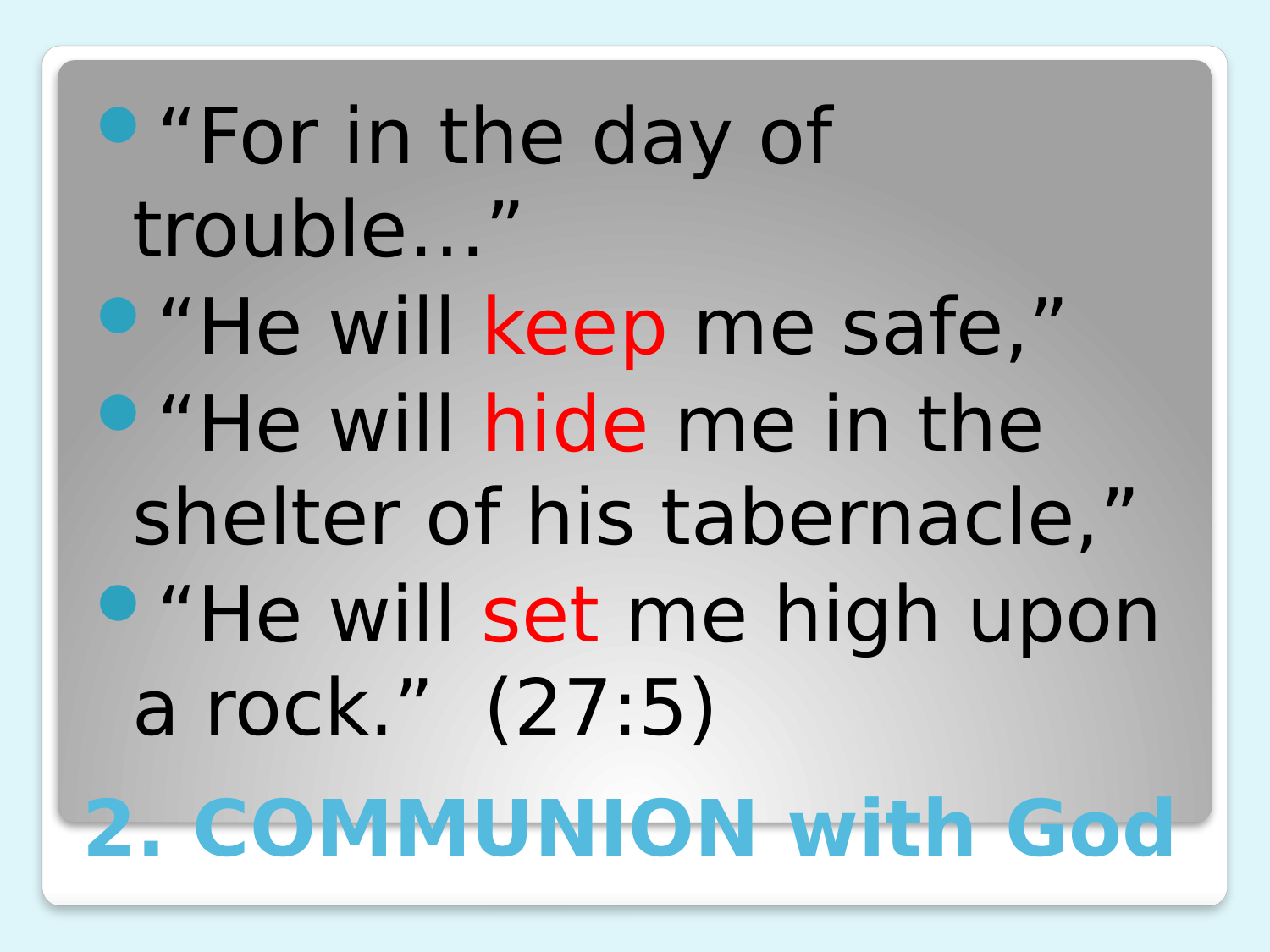

“For in the day of trouble…”
“He will keep me safe,”
“He will hide me in the shelter of his tabernacle,”
“He will set me high upon a rock.”  (27:5)
# 2. COMMUNION with God